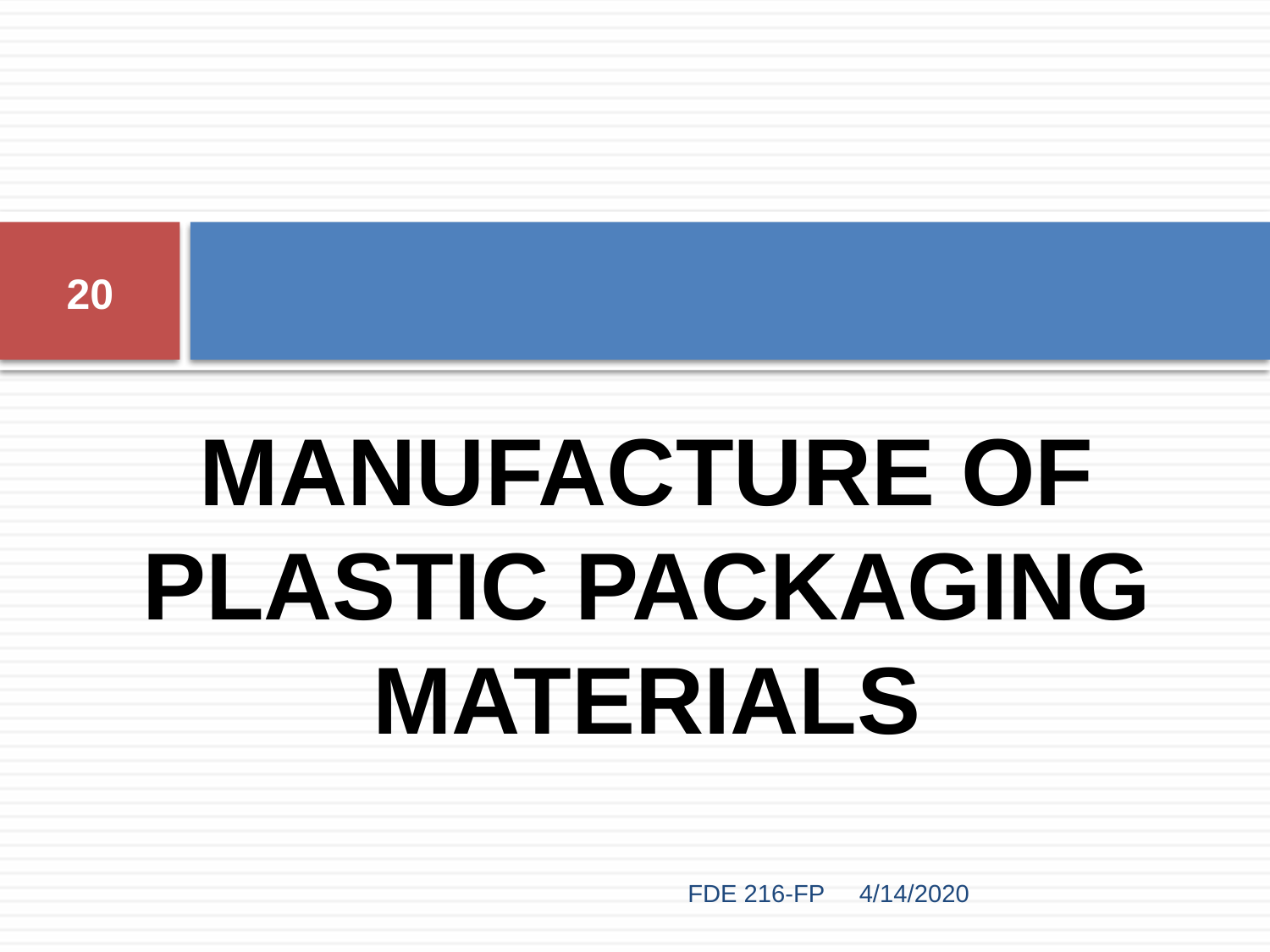

20
MANUFACTURE OF PLASTIC PACKAGING MATERIALS
FDE 216-FP
4/14/2020